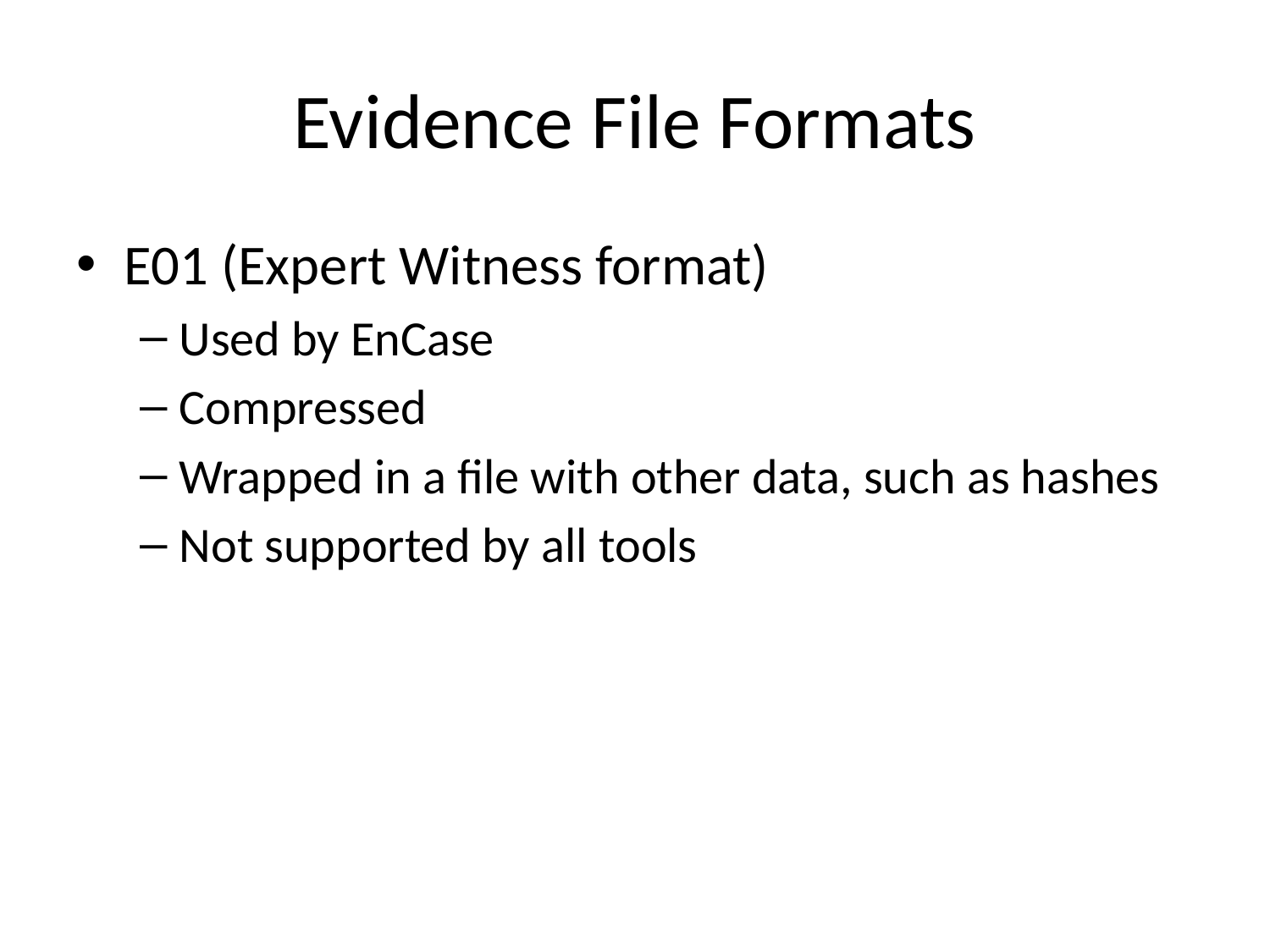

# Evidence File Formats
E01 (Expert Witness format)
Used by EnCase
Compressed
Wrapped in a file with other data, such as hashes
Not supported by all tools